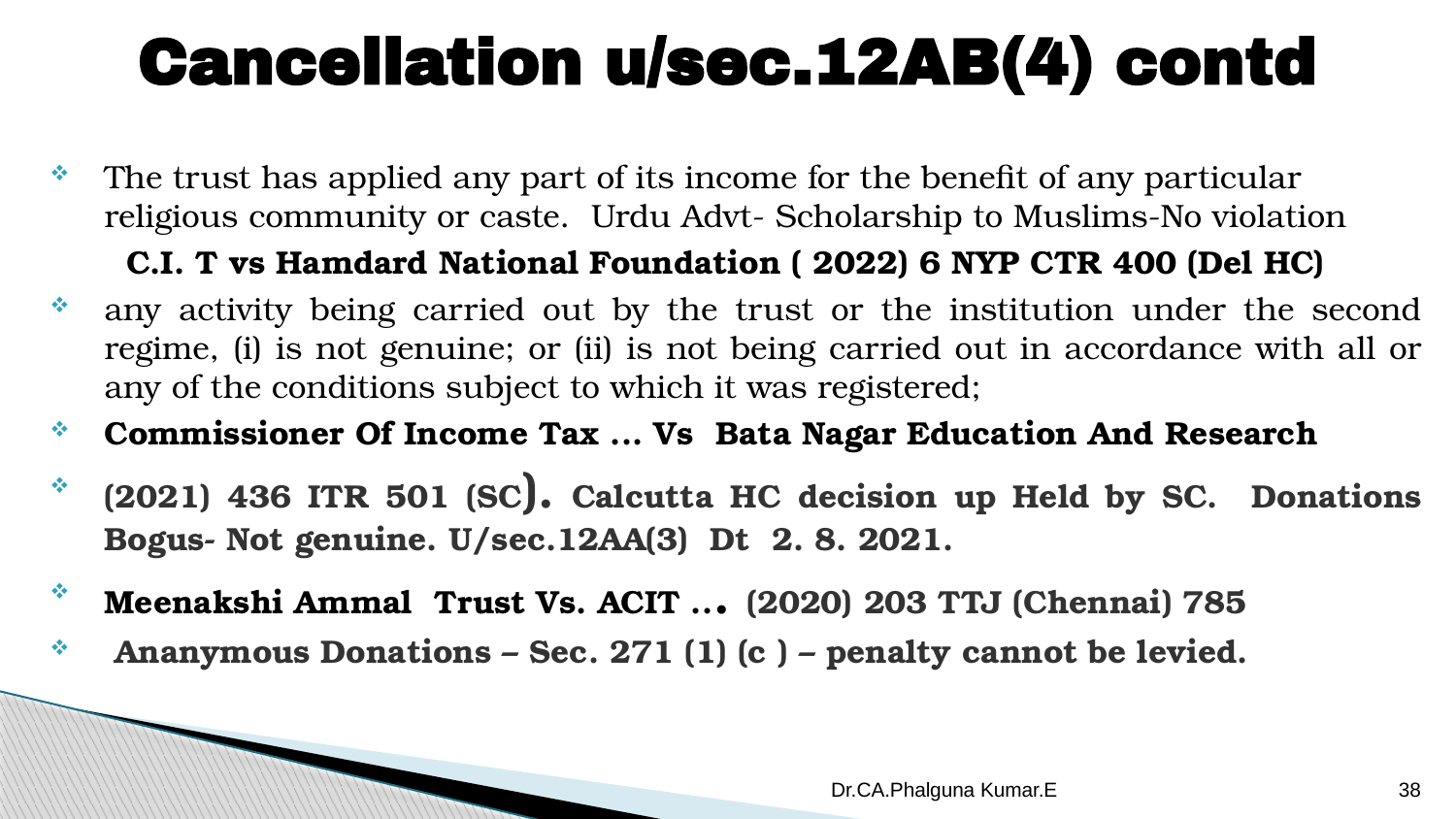

# Cancellation u/sec.12AB(4) contd

The trust has applied any part of its income for the benefit of any particular religious community or caste.  Urdu Advt- Scholarship to Muslims-No violation
       C.I. T vs Hamdard National Foundation ( 2022) 6 NYP CTR 400 (Del HC)
any activity being carried out by the trust or the institution under the second regime, (i) is not genuine; or (ii) is not being carried out in accordance with all or any of the conditions subject to which it was registered;
Commissioner Of Income Tax ... Vs  Bata Nagar Education And Research
(2021) 436 ITR 501 (SC). Calcutta HC decision up Held by SC.  Donations Bogus- Not genuine. U/sec.12AA(3)  Dt  2. 8. 2021.
Meenakshi Ammal  Trust Vs. ACIT ... (2020) 203 TTJ (Chennai) 785
 Ananymous Donations – Sec. 271 (1) (c ) – penalty cannot be levied.

Dr.CA.Phalguna Kumar.E
38